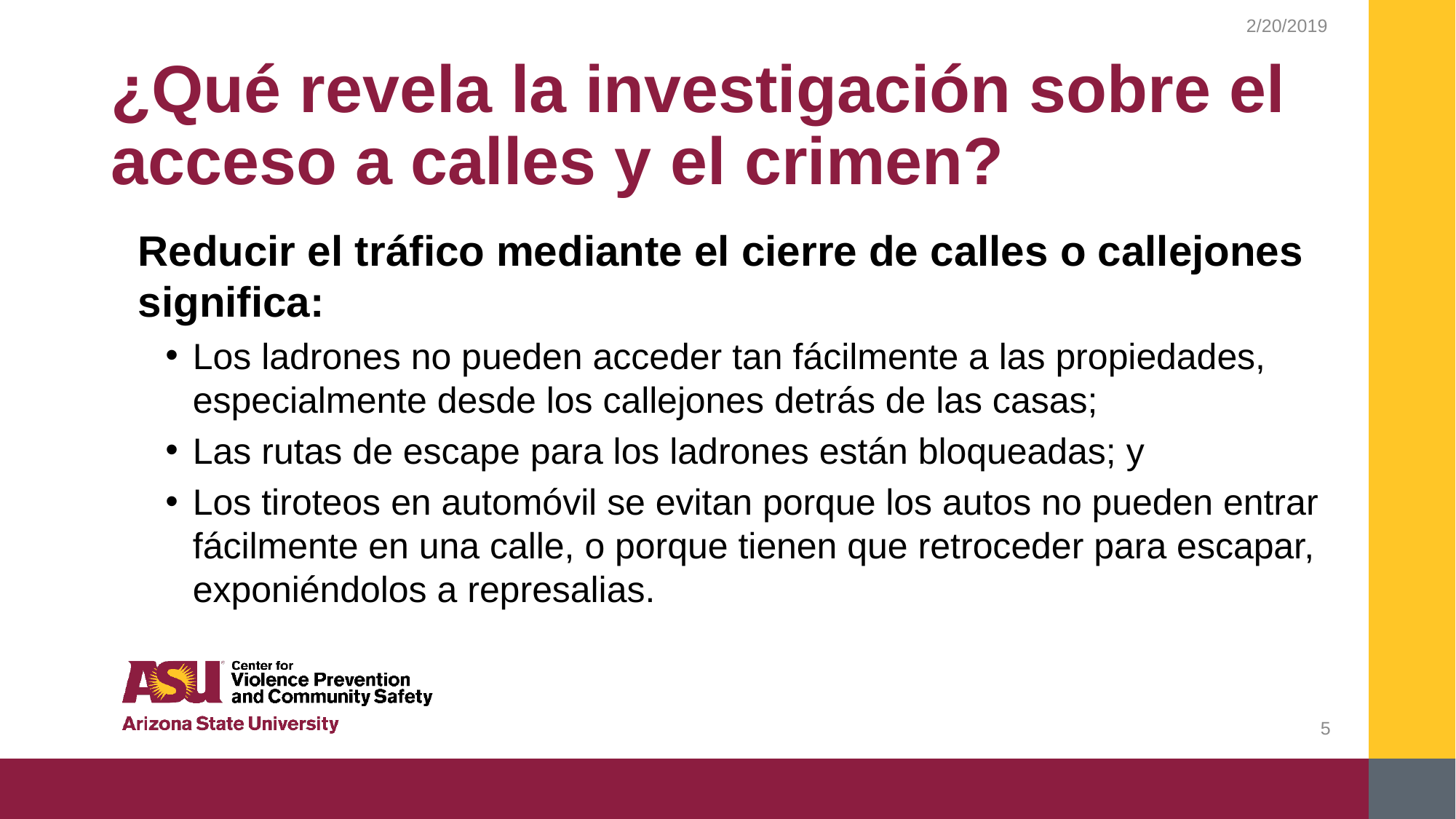

2/20/2019
# ¿Qué revela la investigación sobre el acceso a calles y el crimen?
Reducir el tráfico mediante el cierre de calles o callejones significa:
Los ladrones no pueden acceder tan fácilmente a las propiedades, especialmente desde los callejones detrás de las casas;
Las rutas de escape para los ladrones están bloqueadas; y
Los tiroteos en automóvil se evitan porque los autos no pueden entrar fácilmente en una calle, o porque tienen que retroceder para escapar, exponiéndolos a represalias.
5